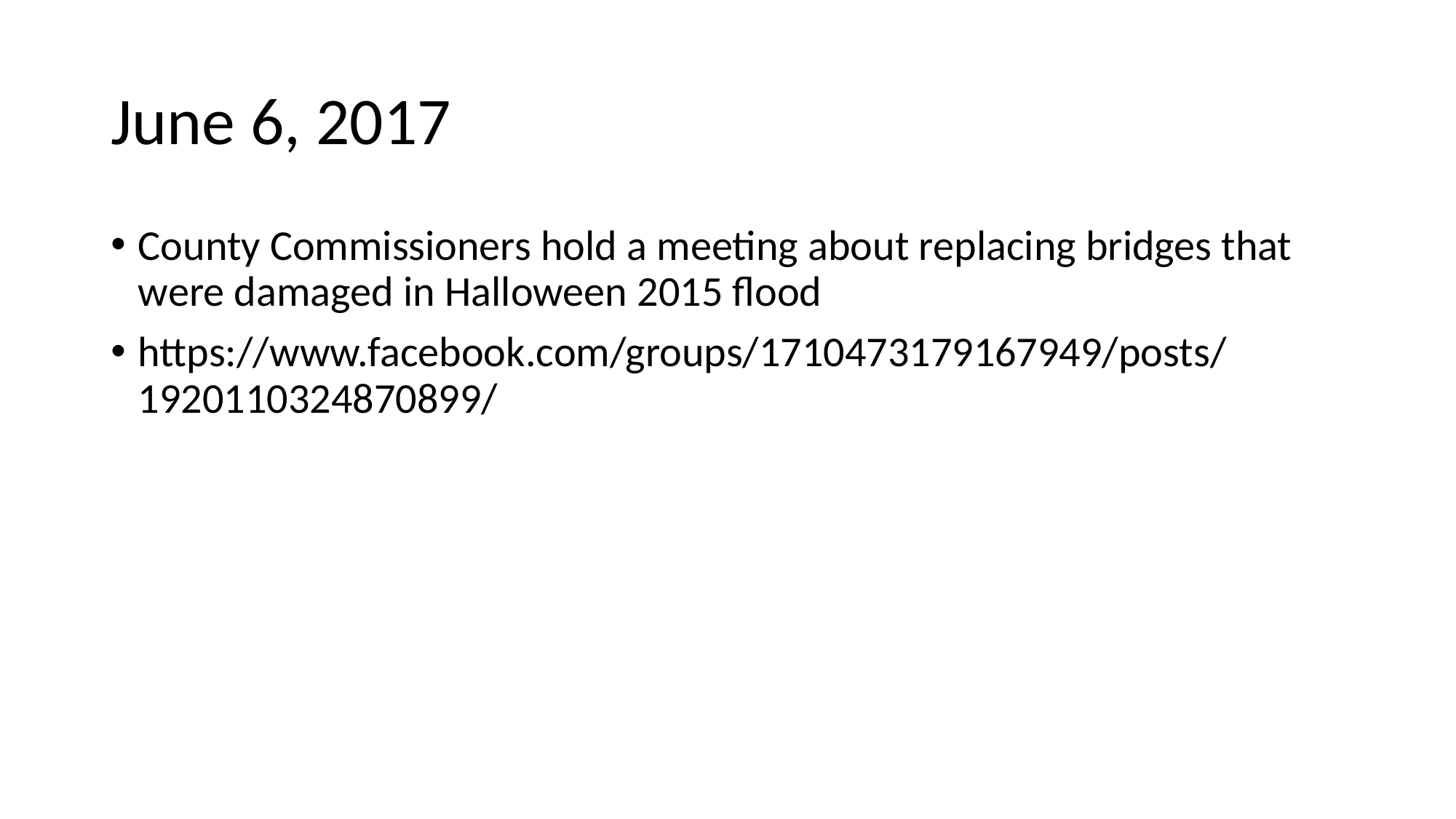

# June 6, 2017
County Commissioners hold a meeting about replacing bridges that were damaged in Halloween 2015 flood
https://www.facebook.com/groups/1710473179167949/posts/1920110324870899/